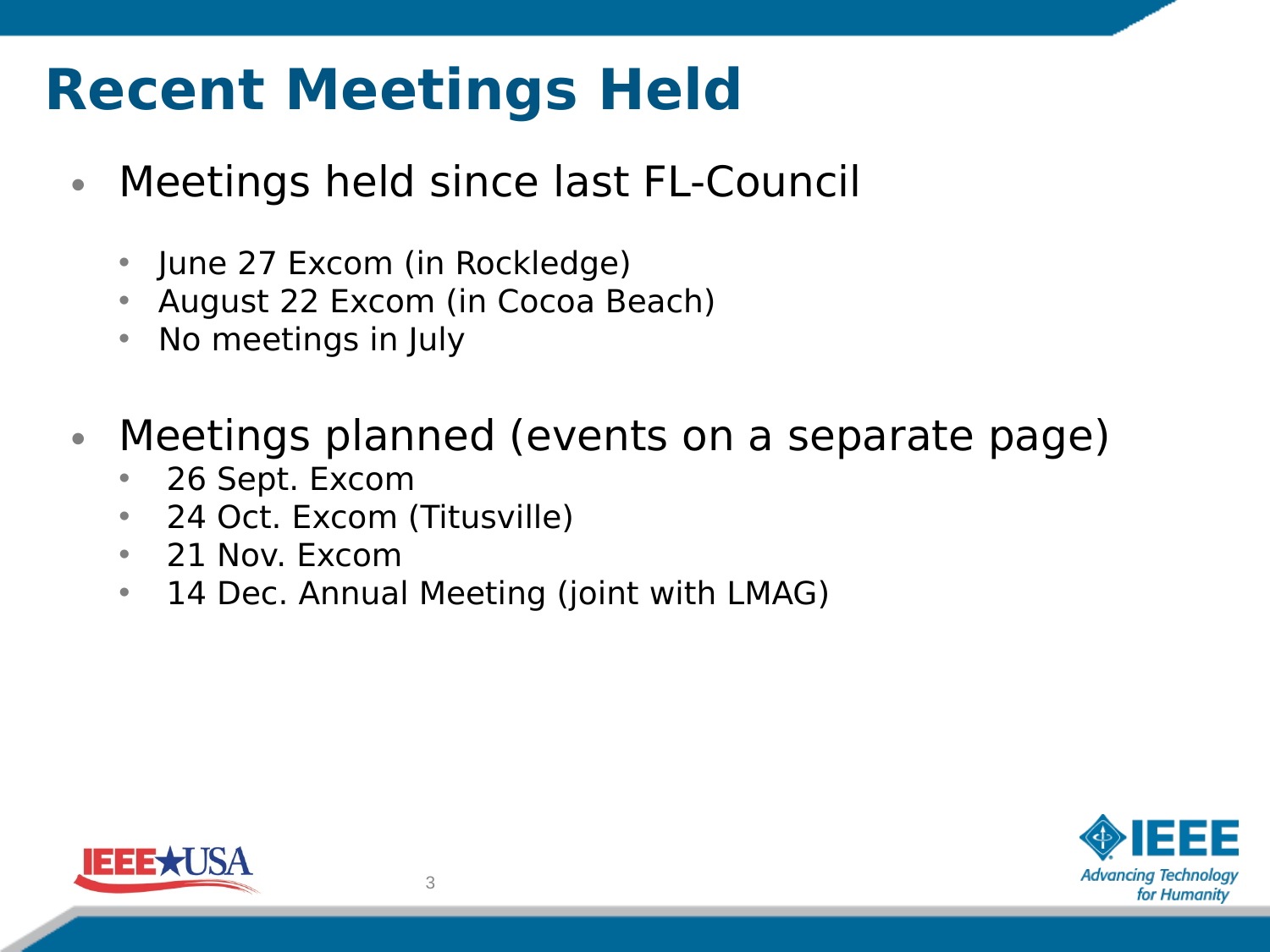

# Recent Meetings Held
Meetings held since last FL-Council

June 27 Excom (in Rockledge)
August 22 Excom (in Cocoa Beach)
No meetings in July

Meetings planned (events on a separate page)
26 Sept. Excom
24 Oct. Excom (Titusville)
21 Nov. Excom
14 Dec. Annual Meeting (joint with LMAG)
3